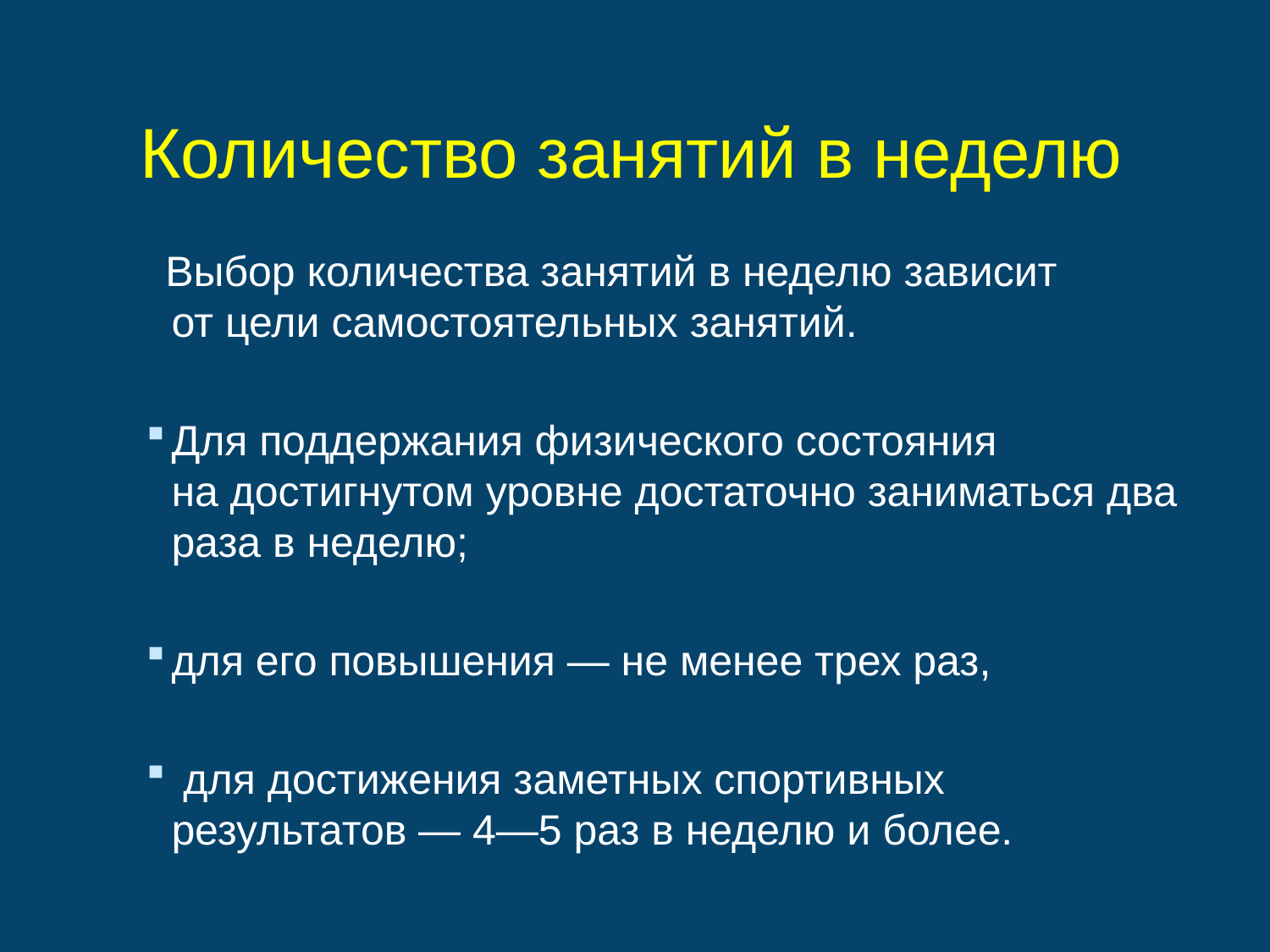

# Количество занятий в неделю
  Выбор количества занятий в неделю зависит от цели самостоятельных занятий.

Для поддержания физического состояния на достигнутом уровне достаточно заниматься два раза в неделю;

для его повышения — не менее трех раз,

 для достижения заметных спортивных результатов — 4—5 раз в неделю и более.